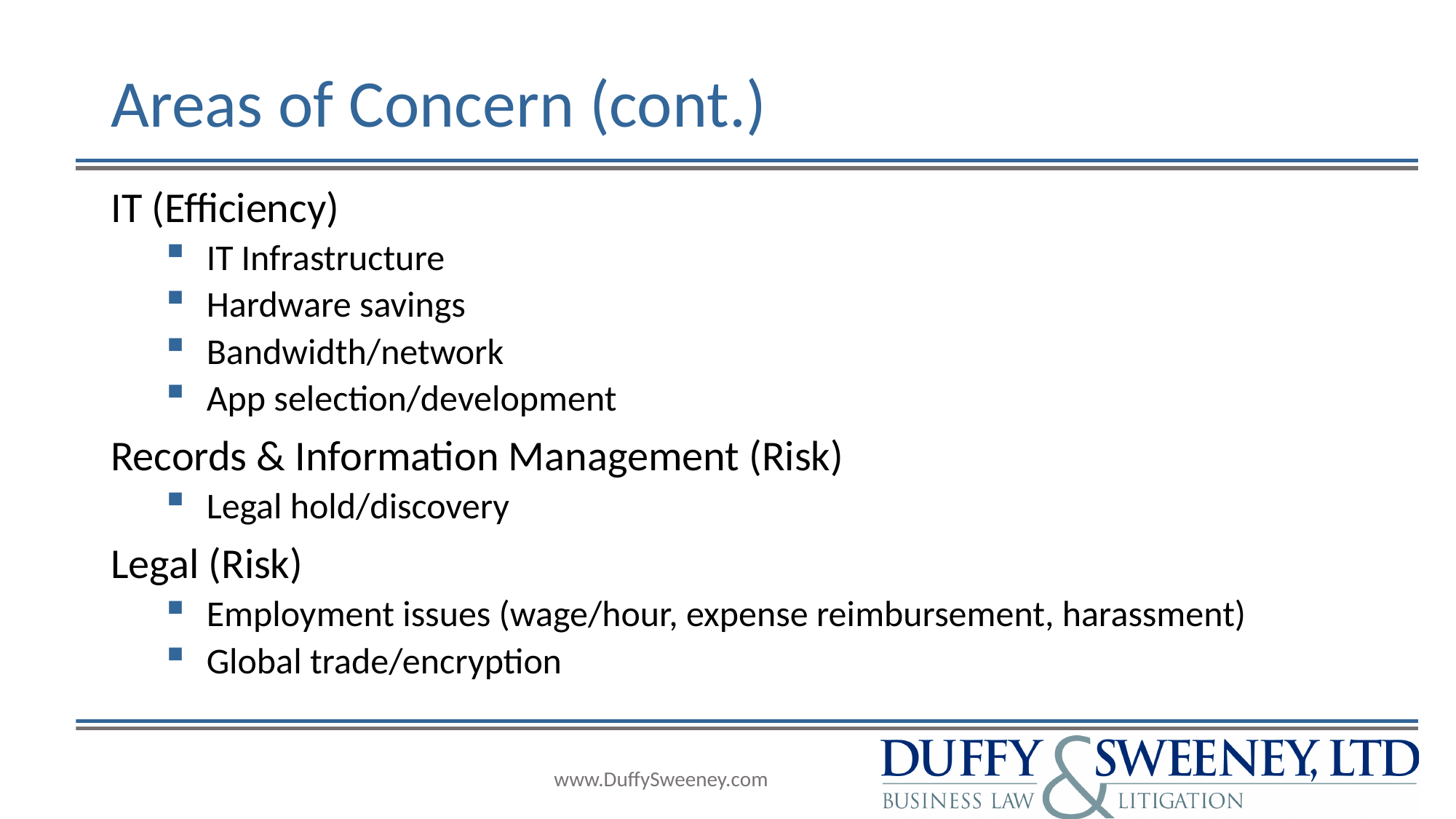

# Areas of Concern (cont.)
IT (Efficiency)
IT Infrastructure
Hardware savings
Bandwidth/network
App selection/development
Records & Information Management (Risk)
Legal hold/discovery
Legal (Risk)
Employment issues (wage/hour, expense reimbursement, harassment)
Global trade/encryption

www.DuffySweeney.com